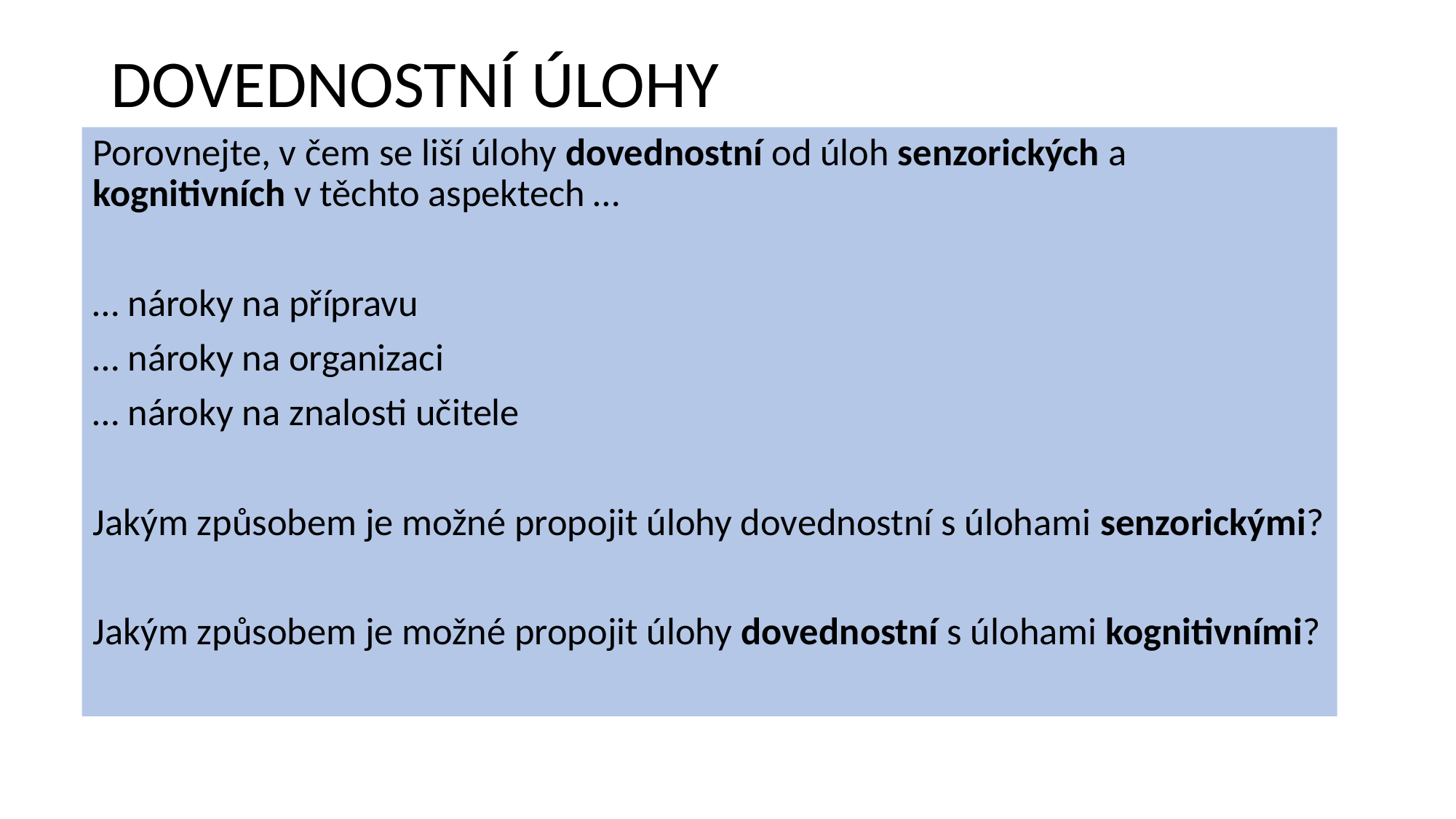

# DOVEDNOSTNÍ ÚLOHY
Porovnejte, v čem se liší úlohy dovednostní od úloh senzorických a kognitivních v těchto aspektech …

… nároky na přípravu
… nároky na organizaci
… nároky na znalosti učitele

Jakým způsobem je možné propojit úlohy dovednostní s úlohami senzorickými?

Jakým způsobem je možné propojit úlohy dovednostní s úlohami kognitivními?